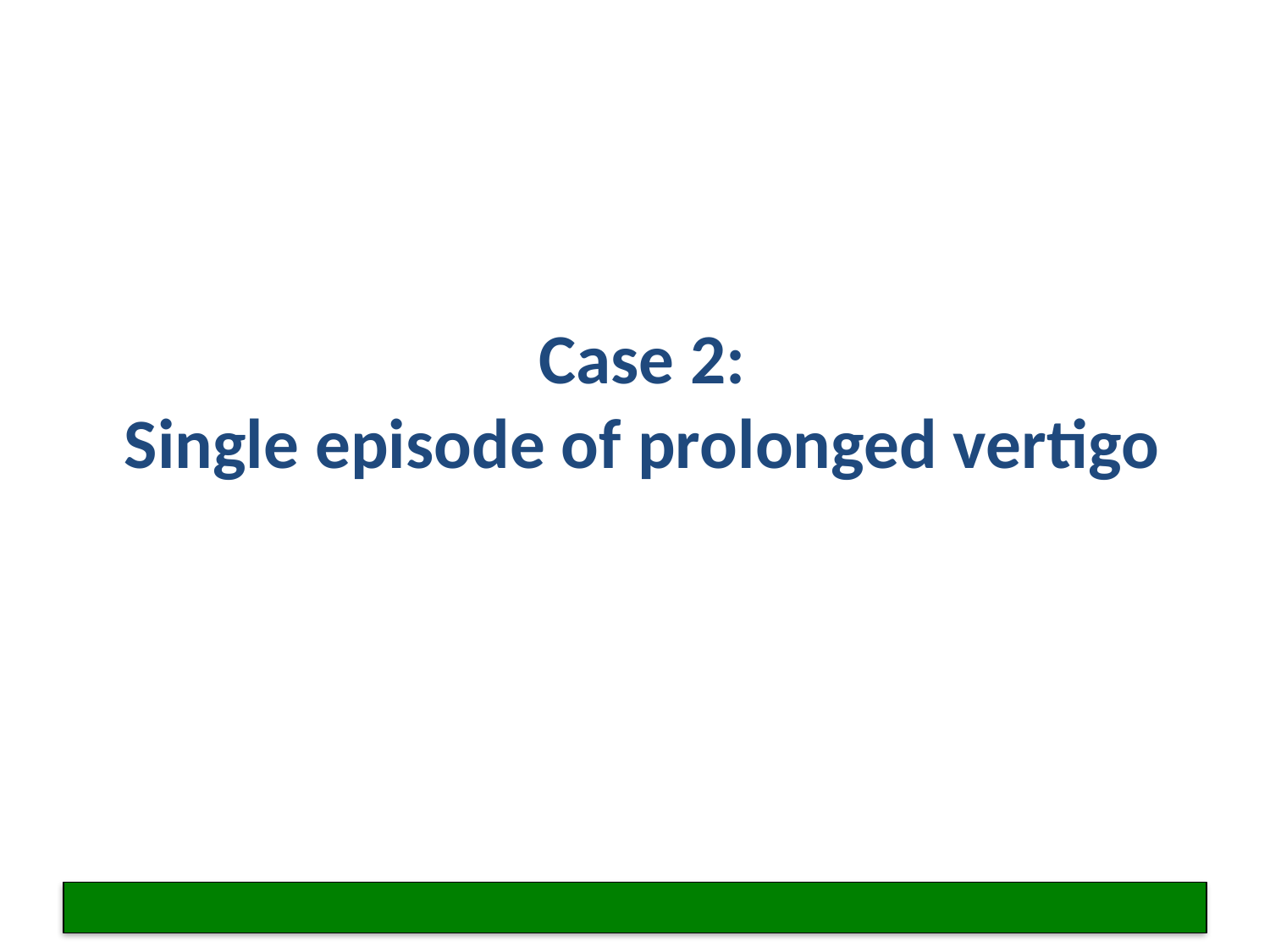

# Case 2: Single episode of prolonged vertigo